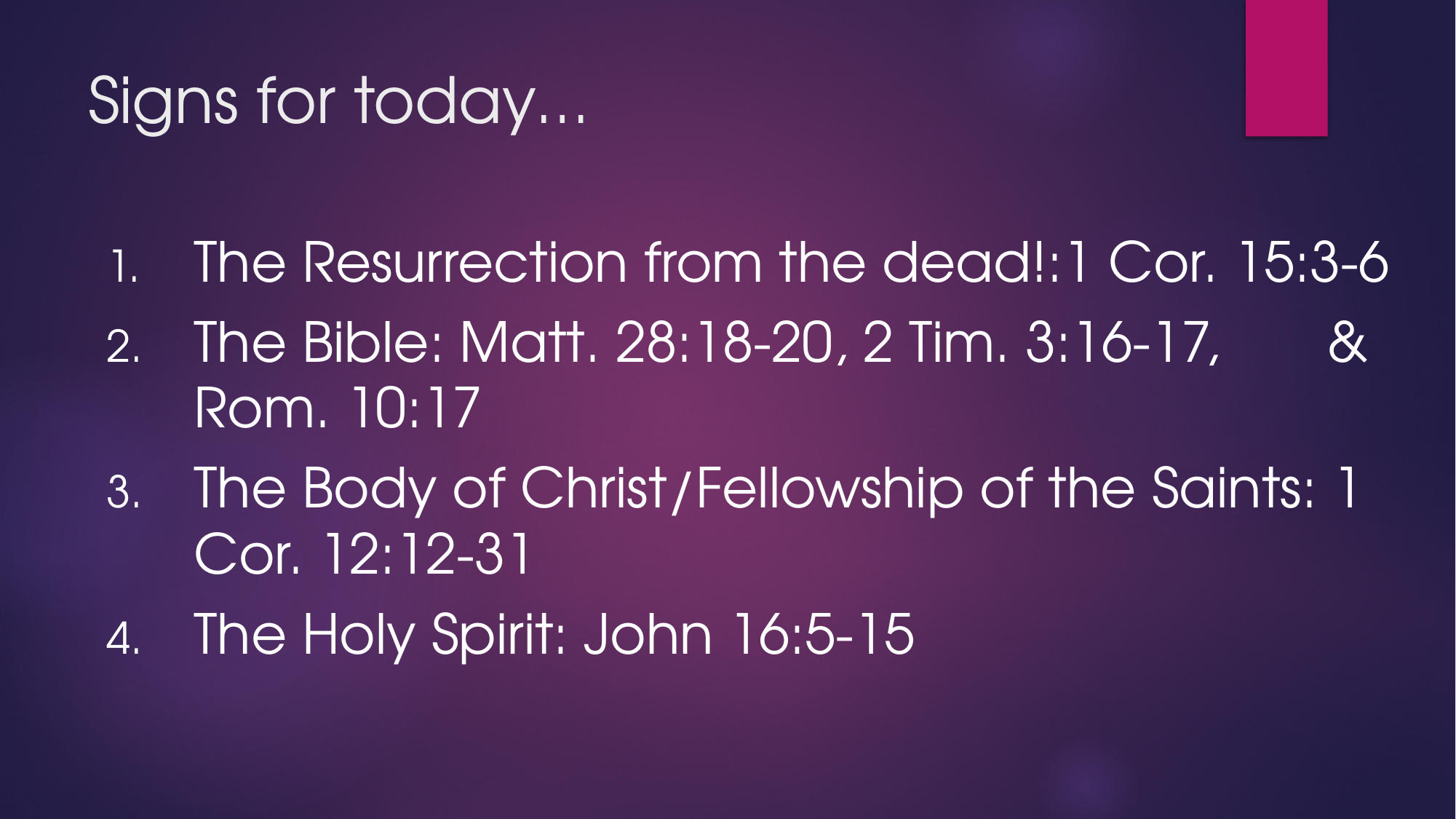

# Signs for today…
The Resurrection from the dead!:1 Cor. 15:3-6
The Bible: Matt. 28:18-20, 2 Tim. 3:16-17,       & Rom. 10:17
The Body of Christ/Fellowship of the Saints: 1 Cor. 12:12-31
The Holy Spirit: John 16:5-15